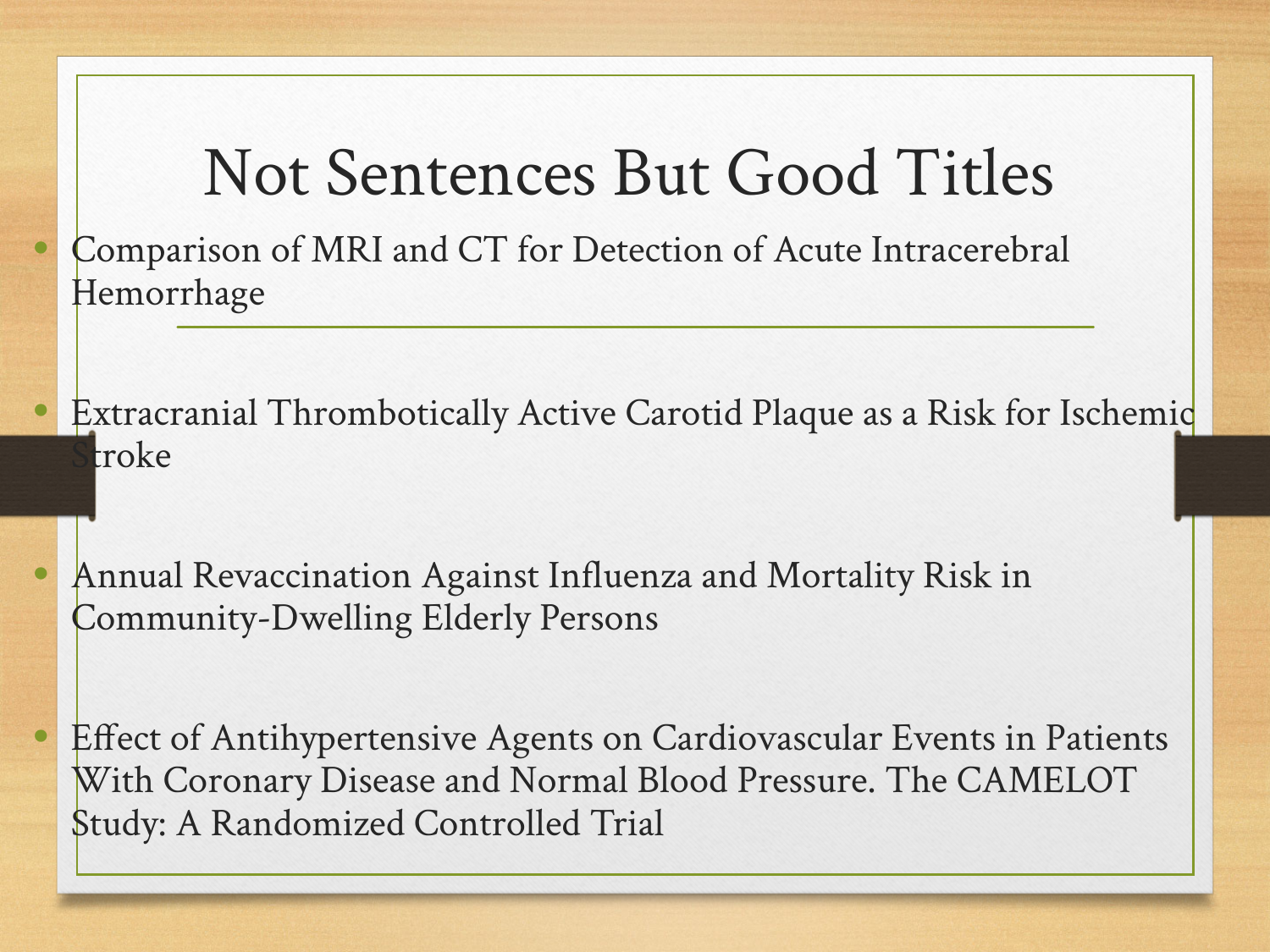

# Not Sentences But Good Titles
Comparison of MRI and CT for Detection of Acute Intracerebral Hemorrhage

Extracranial Thrombotically Active Carotid Plaque as a Risk for Ischemic Stroke

Annual Revaccination Against Influenza and Mortality Risk in Community-Dwelling Elderly Persons

Effect of Antihypertensive Agents on Cardiovascular Events in Patients With Coronary Disease and Normal Blood Pressure. The CAMELOT Study: A Randomized Controlled Trial